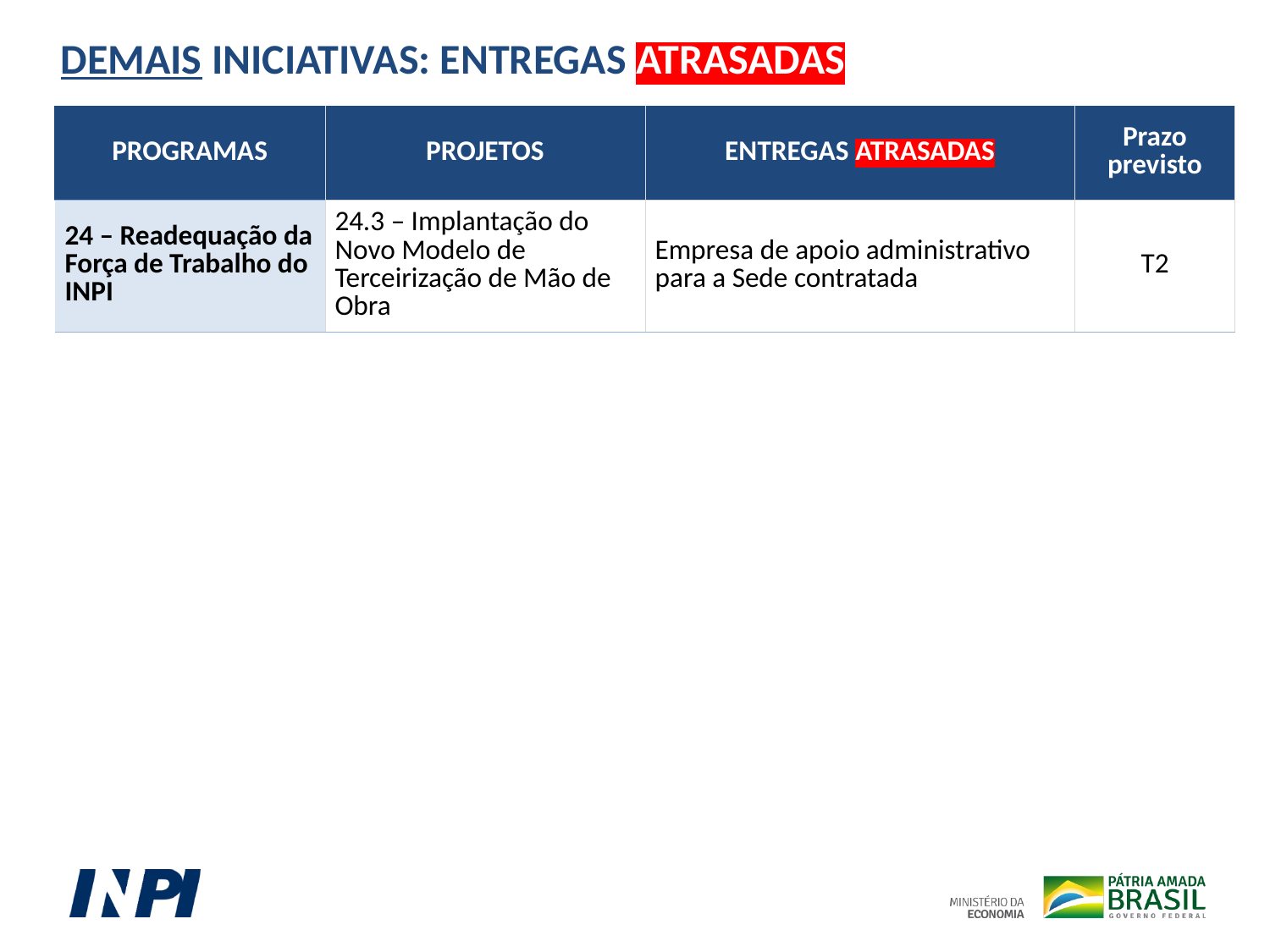

DEMAIS INICIATIVAS: ENTREGAS ATRASADAS
| PROGRAMAS | PROJETOS | ENTREGAS ATRASADAS | Prazo previsto |
| --- | --- | --- | --- |
| 24 – Readequação da Força de Trabalho do INPI | 24.3 – Implantação do Novo Modelo de Terceirização de Mão de Obra | Empresa de apoio administrativo para a Sede contratada | T2 |